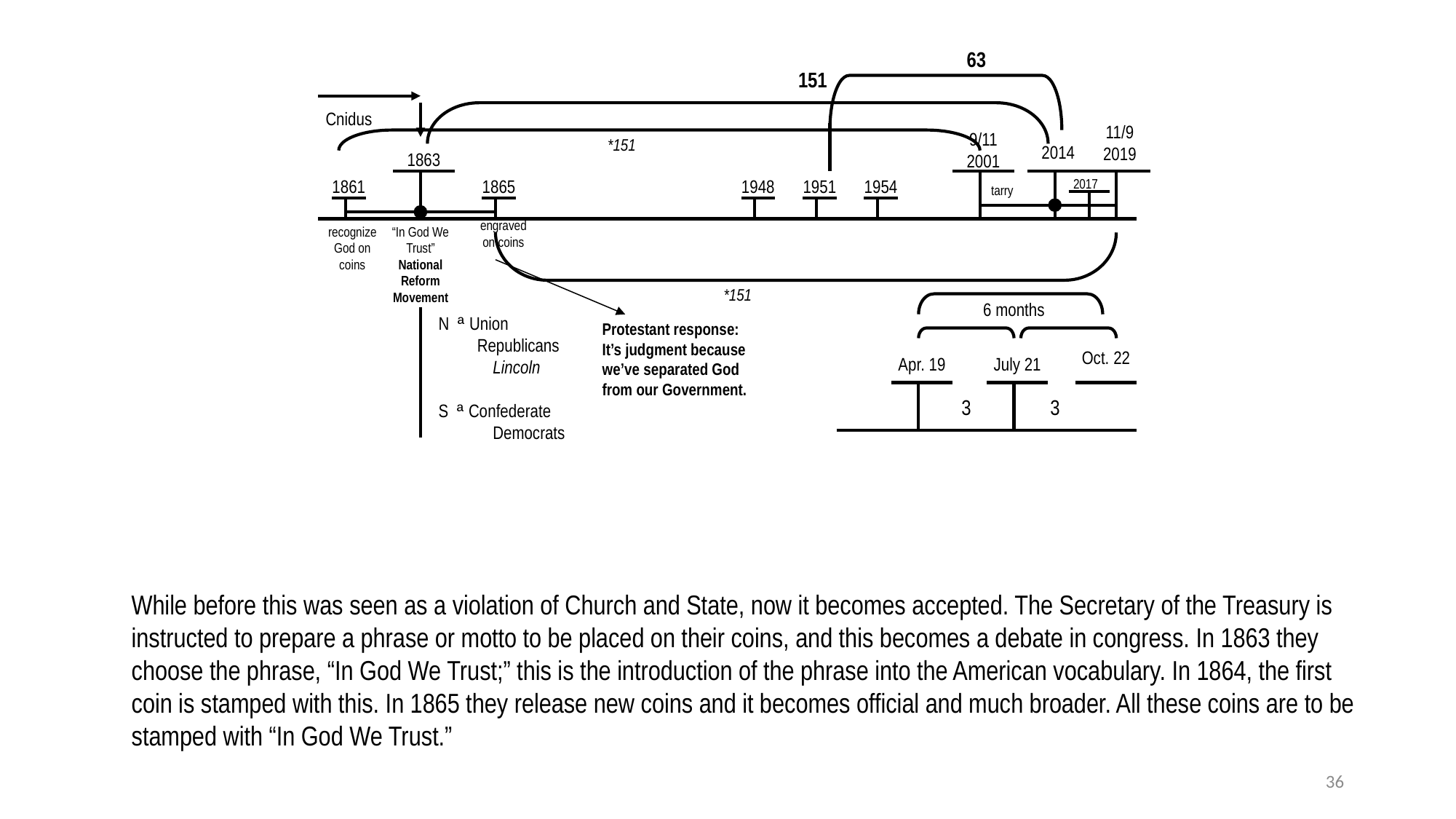

63

151

Cnidus

11/9
2019

9/11
2001
*151
2014
1863
1861

1865
1948
1951
1954

2017

tarry

engraved on coins
recognize
God on coins

“In God We Trust”
National Reform Movement

*151

6 months

N  ª Union
         Republicans
             Lincoln

S  ª Confederate
             Democrats
Protestant response: It’s judgment because we’ve separated God from our Government.
Oct. 22
Apr. 19
July 21

3
3

While before this was seen as a violation of Church and State, now it becomes accepted. The Secretary of the Treasury is instructed to prepare a phrase or motto to be placed on their coins, and this becomes a debate in congress. In 1863 they choose the phrase, “In God We Trust;” this is the introduction of the phrase into the American vocabulary. In 1864, the first coin is stamped with this. In 1865 they release new coins and it becomes official and much broader. All these coins are to be stamped with “In God We Trust.”
36